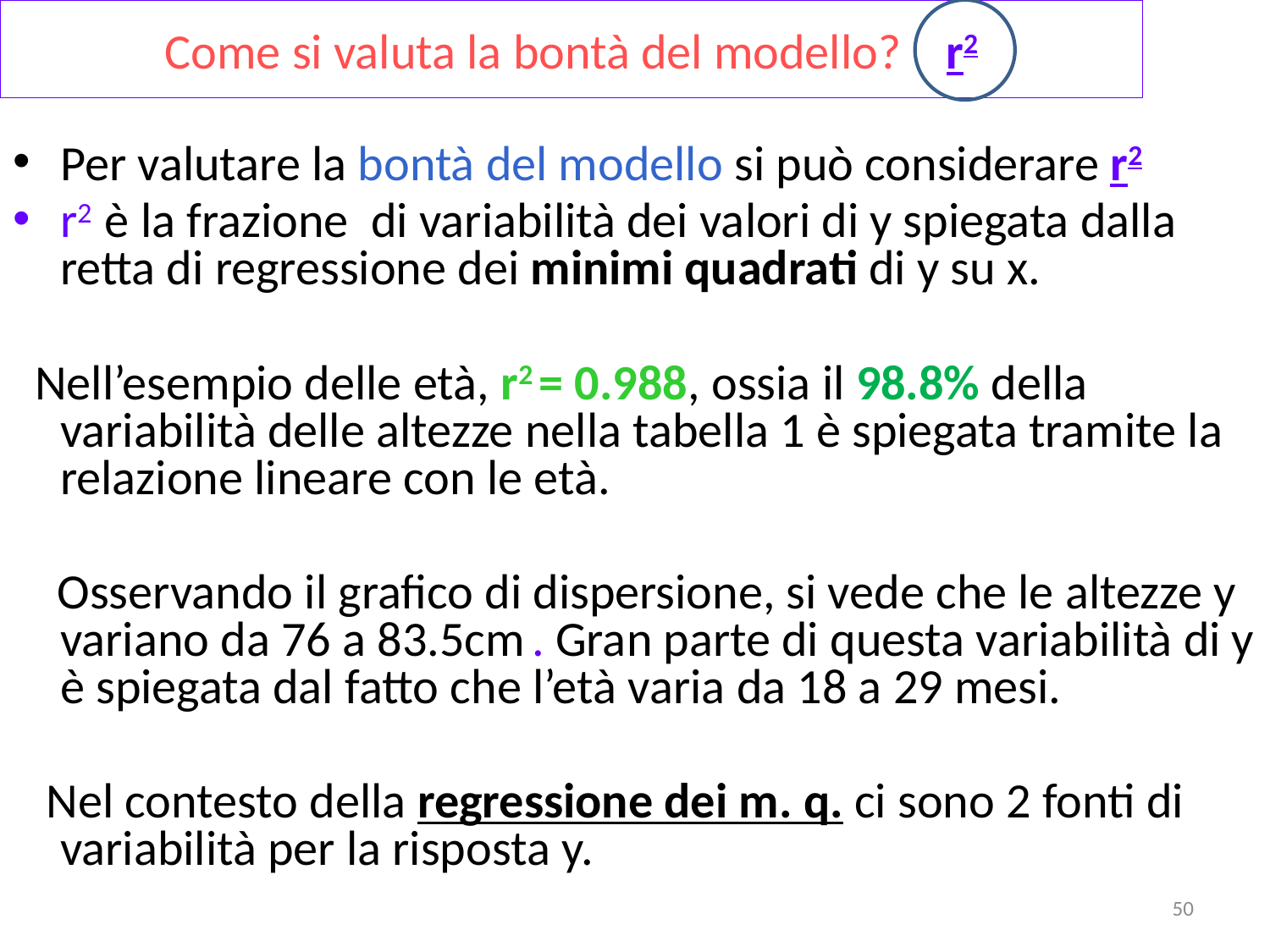

# Come si valuta la bontà del modello?    r2

Per valutare la bontà del modello si può considerare r2
r2  è la frazione  di variabilità dei valori di y spiegata dalla retta di regressione dei minimi quadrati di y su x.

  Nell’esempio delle età, r2 = 0.988, ossia il 98.8% della variabilità delle altezze nella tabella 1 è spiegata tramite la relazione lineare con le età.

    Osservando il grafico di dispersione, si vede che le altezze y variano da 76 a 83.5cm . Gran parte di questa variabilità di y è spiegata dal fatto che l’età varia da 18 a 29 mesi.

   Nel contesto della regressione dei m. q. ci sono 2 fonti di variabilità per la risposta y.

50